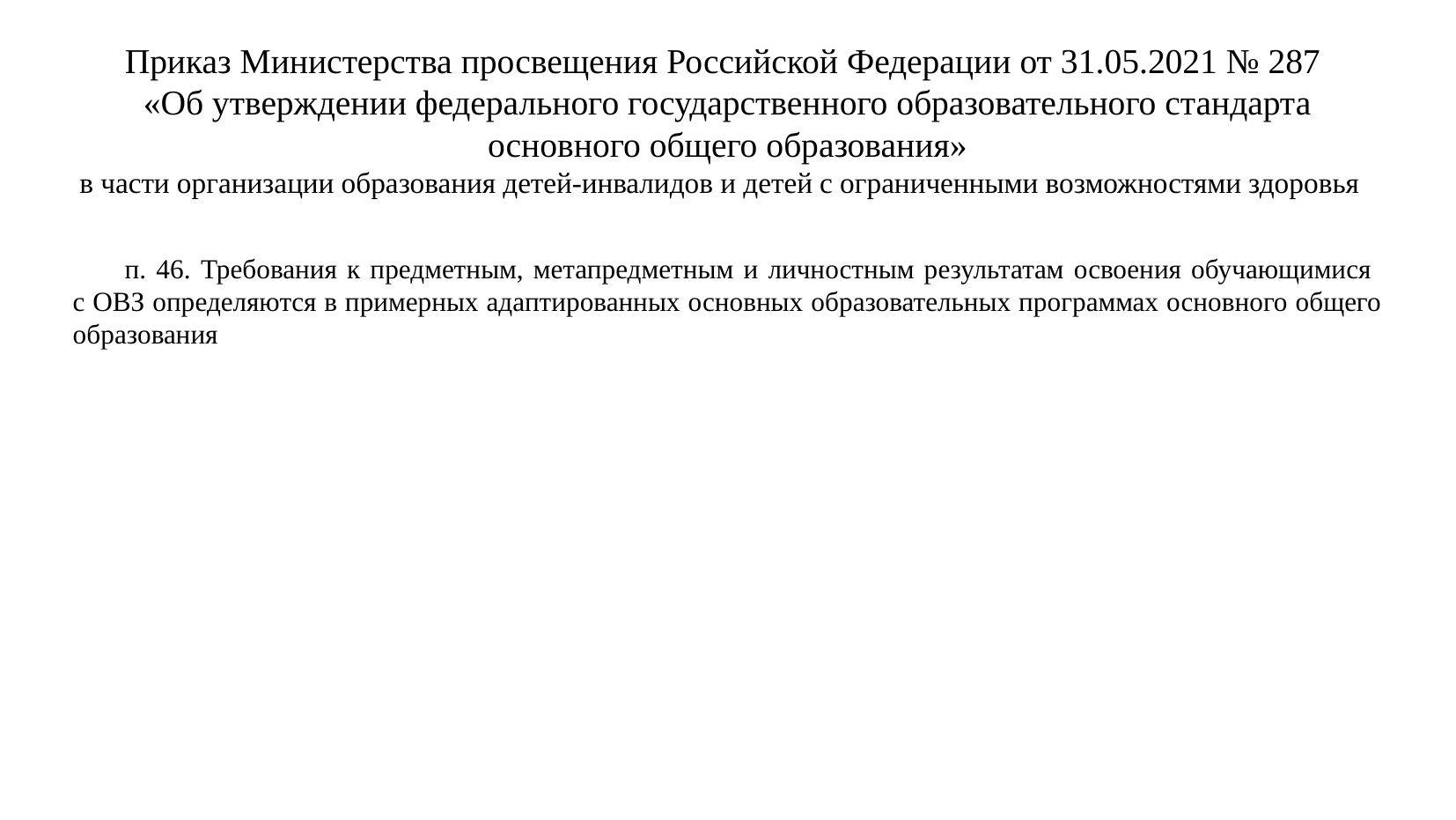

# Приказ Министерства просвещения Российской Федерации от 31.05.2021 № 287 «Об утверждении федерального государственного образовательного стандарта основного общего образования» в части организации образования детей-инвалидов и детей с ограниченными возможностями здоровья
п. 46. Требования к предметным, метапредметным и личностным результатам освоения обучающимися
с ОВЗ определяются в примерных адаптированных основных образовательных программах основного общего образования